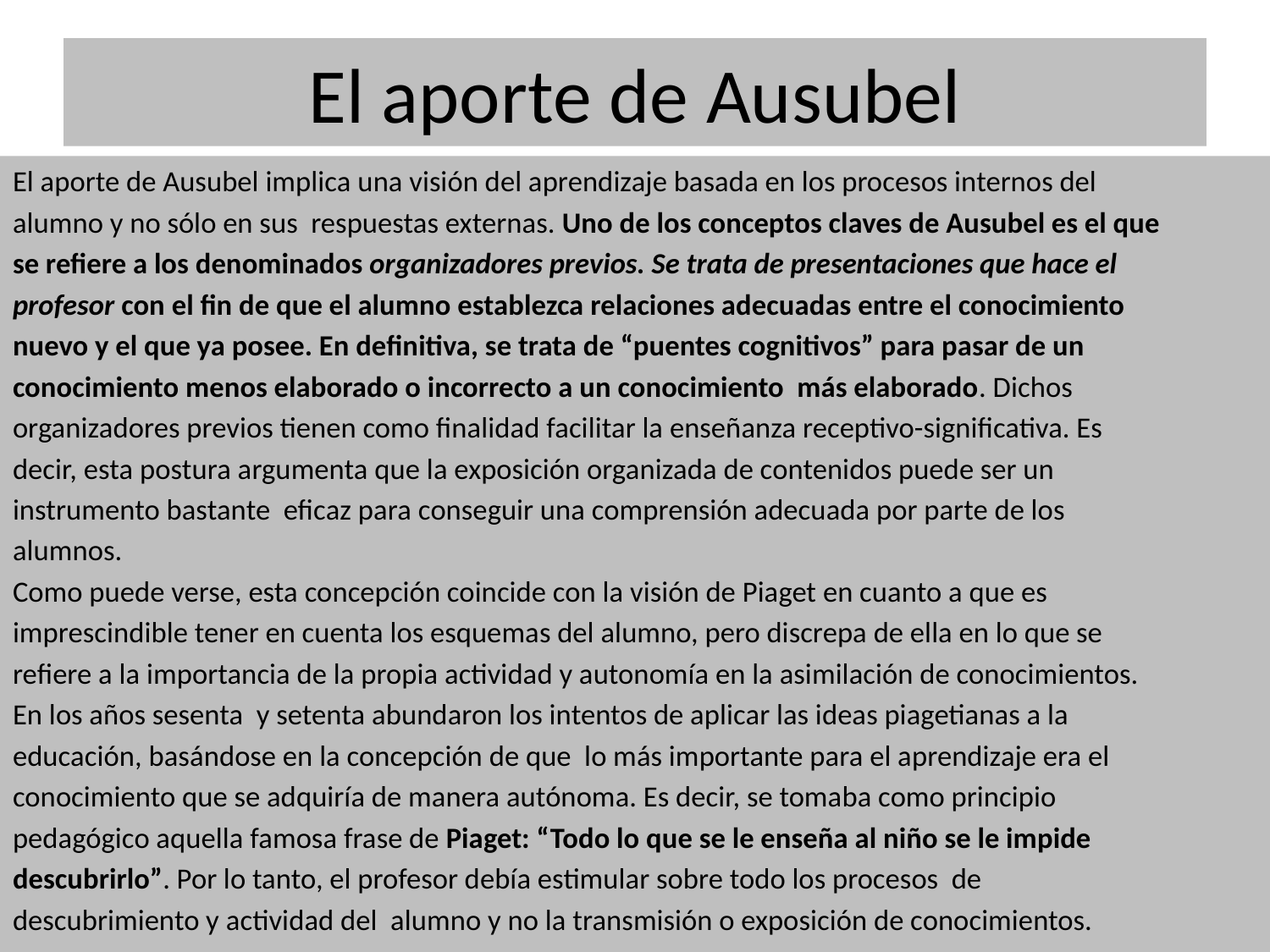

# El aporte de Ausubel
El aporte de Ausubel implica una visión del aprendizaje basada en los procesos internos del
alumno y no sólo en sus  respuestas externas. Uno de los conceptos claves de Ausubel es el que
se refiere a los denominados organizadores previos. Se trata de presentaciones que hace el
profesor con el fin de que el alumno establezca relaciones adecuadas entre el conocimiento
nuevo y el que ya posee. En definitiva, se trata de “puentes cognitivos” para pasar de un
conocimiento menos elaborado o incorrecto a un conocimiento  más elaborado. Dichos
organizadores previos tienen como finalidad facilitar la enseñanza receptivo-significativa. Es
decir, esta postura argumenta que la exposición organizada de contenidos puede ser un
instrumento bastante  eficaz para conseguir una comprensión adecuada por parte de los
alumnos.
Como puede verse, esta concepción coincide con la visión de Piaget en cuanto a que es
imprescindible tener en cuenta los esquemas del alumno, pero discrepa de ella en lo que se
refiere a la importancia de la propia actividad y autonomía en la asimilación de conocimientos.
En los años sesenta  y setenta abundaron los intentos de aplicar las ideas piagetianas a la
educación, basándose en la concepción de que  lo más importante para el aprendizaje era el
conocimiento que se adquiría de manera autónoma. Es decir, se tomaba como principio
pedagógico aquella famosa frase de Piaget: “Todo lo que se le enseña al niño se le impide
descubrirlo”. Por lo tanto, el profesor debía estimular sobre todo los procesos  de
descubrimiento y actividad del  alumno y no la transmisión o exposición de conocimientos.